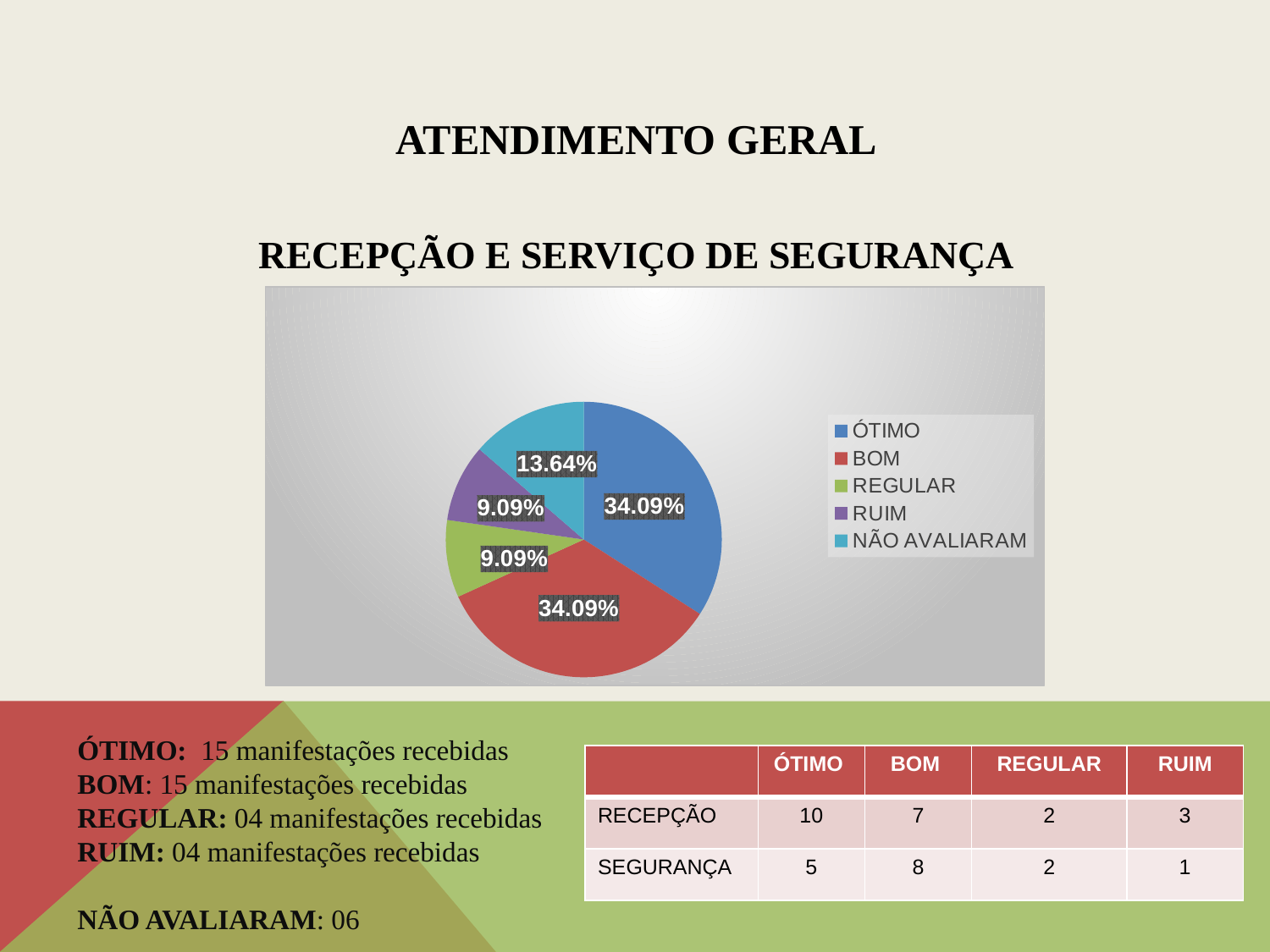

ATENDIMENTO GERAL

RECEPÇÃO E SERVIÇO DE SEGURANÇA

### Chart:

| Category | Colunas1 |
|---|---|
| ÓTIMO | 15.0 |
| BOM | 15.0 |
| REGULAR | 4.0 |
| RUIM | 4.0 |
| NÃO AVALIARAM | 6.0 |
ÓTIMO:  15 manifestações recebidas
BOM: 15 manifestações recebidas
REGULAR: 04 manifestações recebidas
RUIM: 04 manifestações recebidas

NÃO AVALIARAM: 06

|  | ÓTIMO | BOM | REGULAR | RUIM |
| --- | --- | --- | --- | --- |
| RECEPÇÃO | 10 | 7 | 2 | 3 |
| SEGURANÇA | 5 | 8 | 2 | 1 |